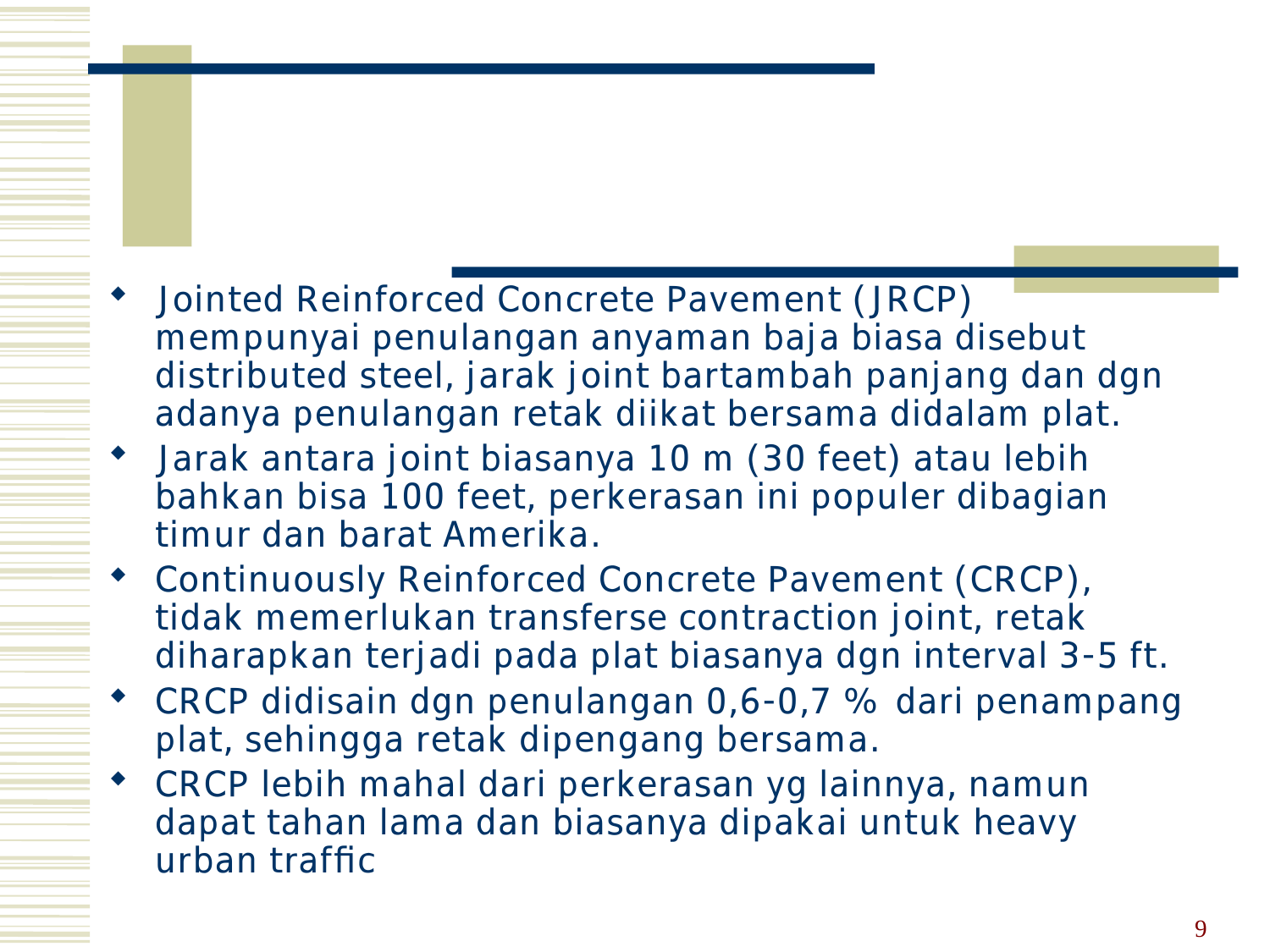

Jointed Reinforced Concrete Pavement (JRCP) mempunyai penulangan anyaman baja biasa disebut distributed steel, jarak joint bartambah panjang dan dgn adanya penulangan retak diikat bersama didalam plat.
Jarak antara joint biasanya 10 m (30 feet) atau lebih bahkan bisa 100 feet, perkerasan ini populer dibagian timur dan barat Amerika.
Continuously Reinforced Concrete Pavement (CRCP), tidak memerlukan transferse contraction joint, retak diharapkan terjadi pada plat biasanya dgn interval 3-5 ft.
CRCP didisain dgn penulangan 0,6-0,7 % dari penampang plat, sehingga retak dipengang bersama.
CRCP lebih mahal dari perkerasan yg lainnya, namun dapat tahan lama dan biasanya dipakai untuk heavy urban traffic
9